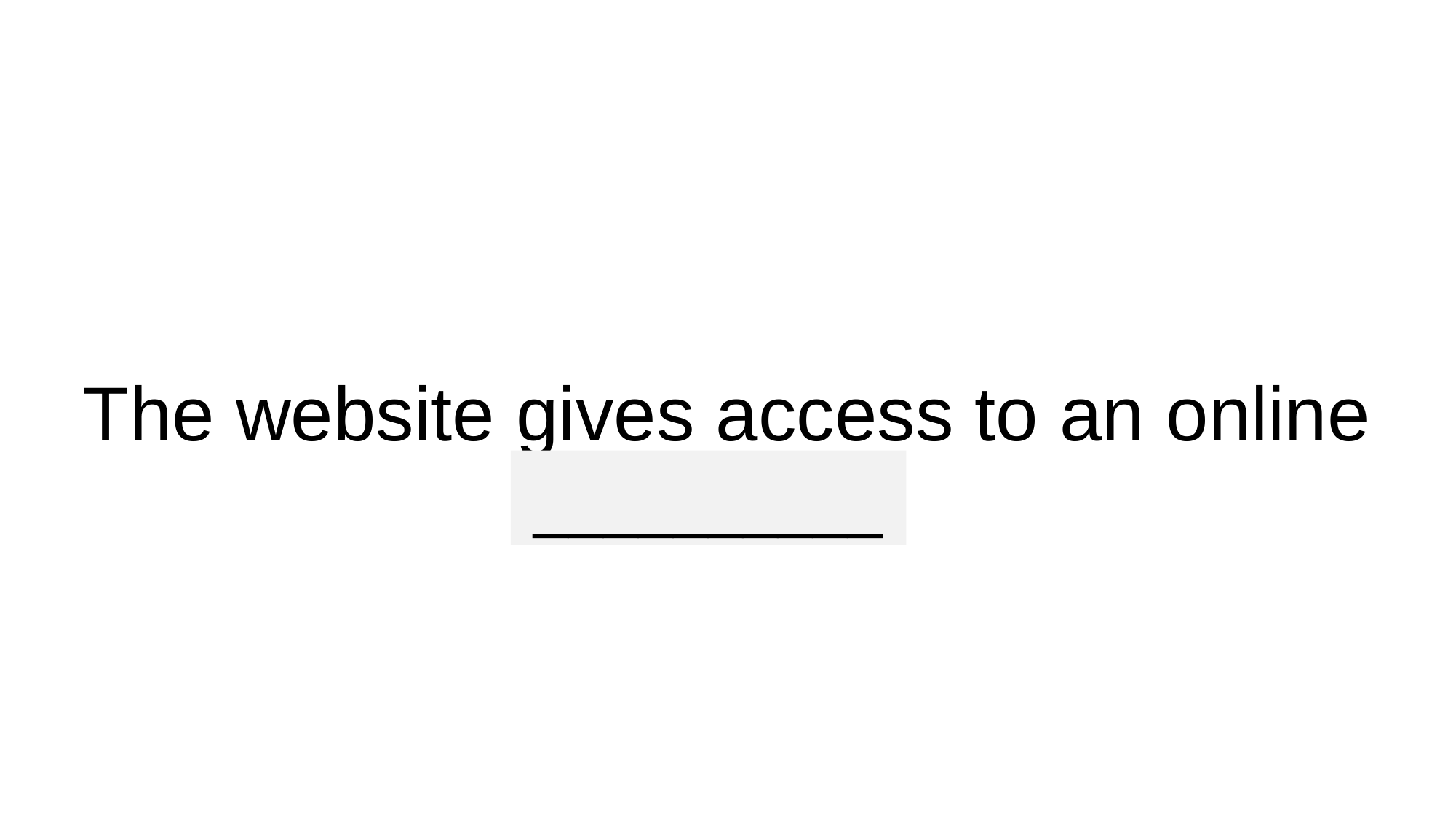

# The website gives access to an online dictionary.
__________